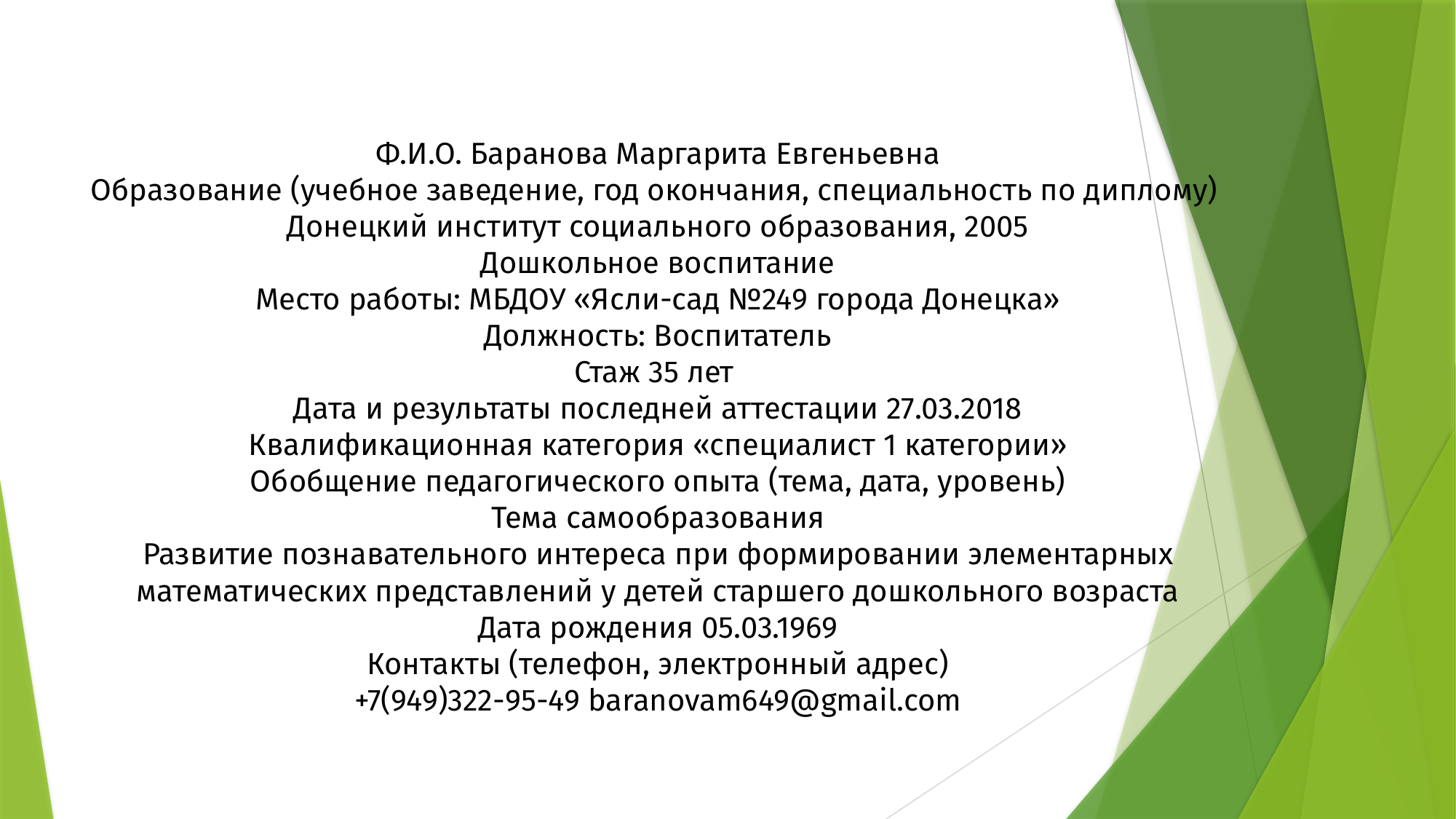

Ф.И.О. Баранова Маргарита Евгеньевна
Образование (учебное заведение, год окончания, специальность по диплому)
Донецкий институт социального образования, 2005
Дошкольное воспитание
Место работы: МБДОУ «Ясли-сад №249 города Донецка»
Должность: Воспитатель
Стаж 35 лет
Дата и результаты последней аттестации 27.03.2018
Квалификационная категория «специалист 1 категории»
Обобщение педагогического опыта (тема, дата, уровень)
Тема самообразования
Развитие познавательного интереса при формировании элементарных математических представлений у детей старшего дошкольного возраста
Дата рождения 05.03.1969
Контакты (телефон, электронный адрес)
+7(949)322-95-49 baranovam649@gmail.com